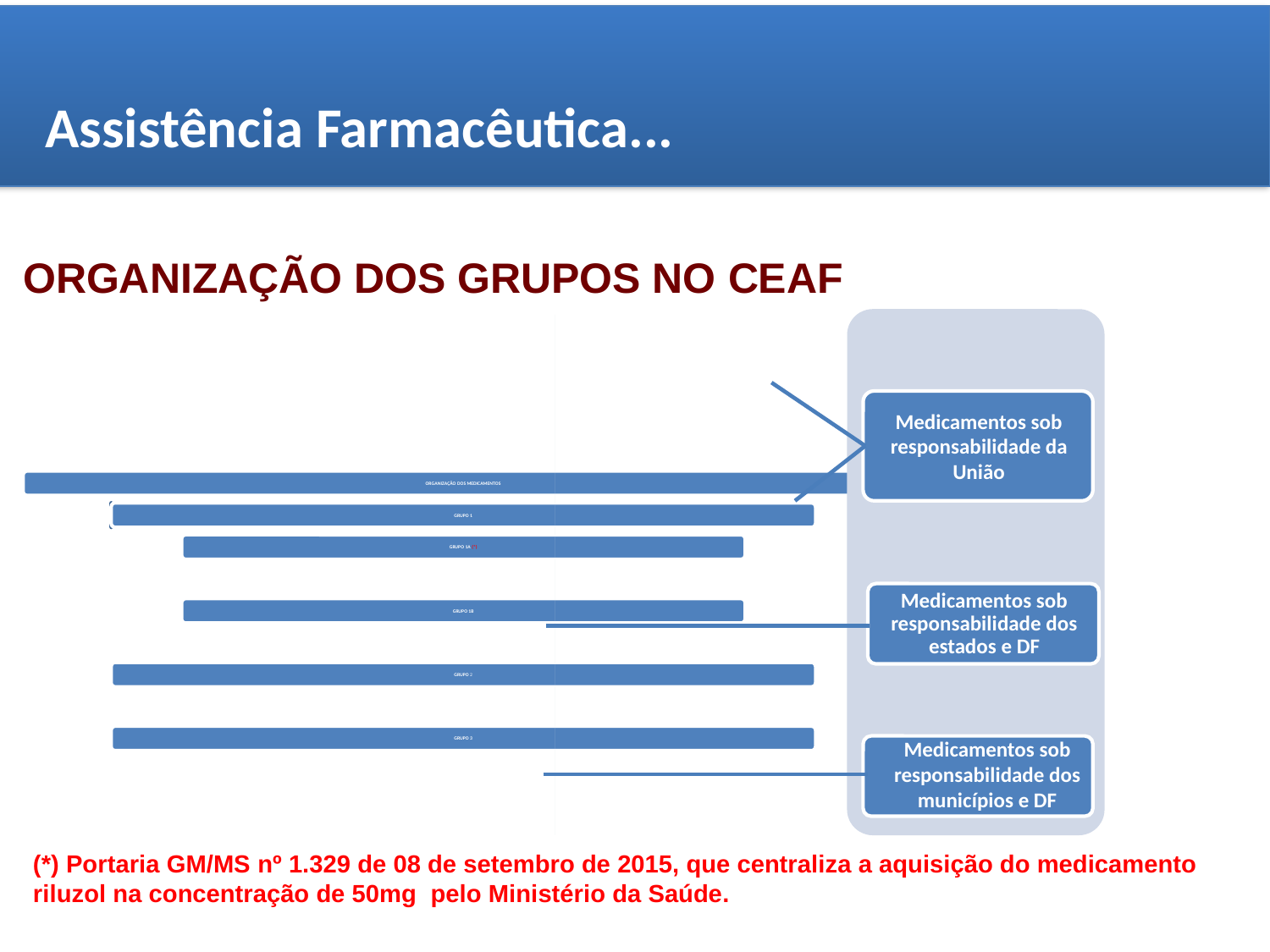

Assistência Farmacêutica...
ORGANIZAÇÃO DOS GRUPOS NO CEAF

ORGANIZAÇÃO DOS MEDICAMENTOS
GRUPO 1
GRUPO 1A (*)
GRUPO 1B
GRUPO 3
GRUPO 2

Medicamentos sob responsabilidade da União

Medicamentos sob responsabilidade dos estados e DF

Medicamentos sob responsabilidade dos municípios e DF
(*) Portaria GM/MS nº 1.329 de 08 de setembro de 2015, que centraliza a aquisição do medicamento riluzol na concentração de 50mg  pelo Ministério da Saúde.